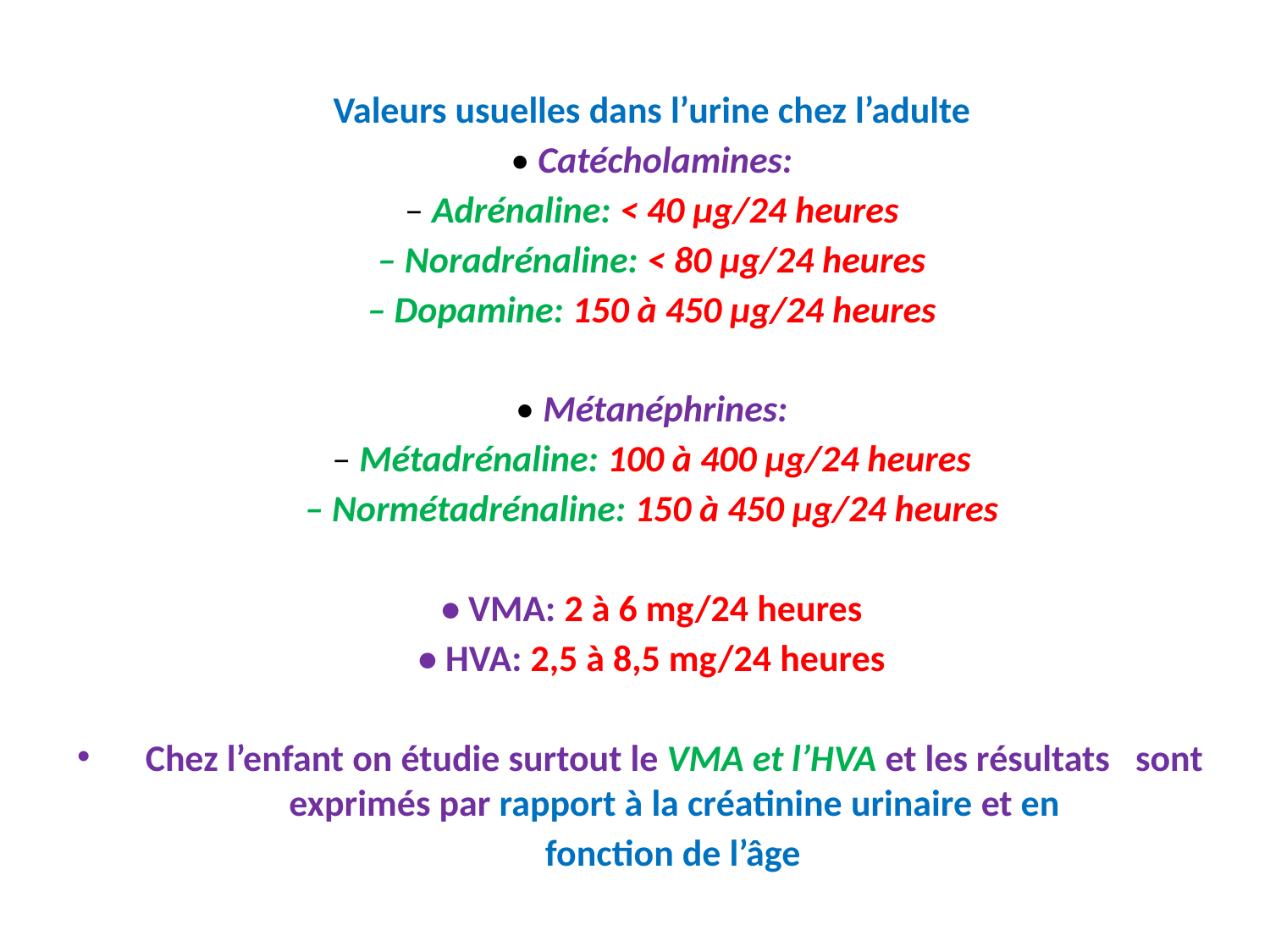

Valeurs usuelles dans l’urine chez l’adulte
• Catécholamines:
– Adrénaline: < 40 µg/24 heures
– Noradrénaline: < 80 µg/24 heures
– Dopamine: 150 à 450 µg/24 heures

• Métanéphrines:
– Métadrénaline: 100 à 400 µg/24 heures
– Normétadrénaline: 150 à 450 µg/24 heures

• VMA: 2 à 6 mg/24 heures
• HVA: 2,5 à 8,5 mg/24 heures

Chez l’enfant on étudie surtout le VMA et l’HVA et les résultats   sont exprimés par rapport à la créatinine urinaire et en
     fonction de l’âge